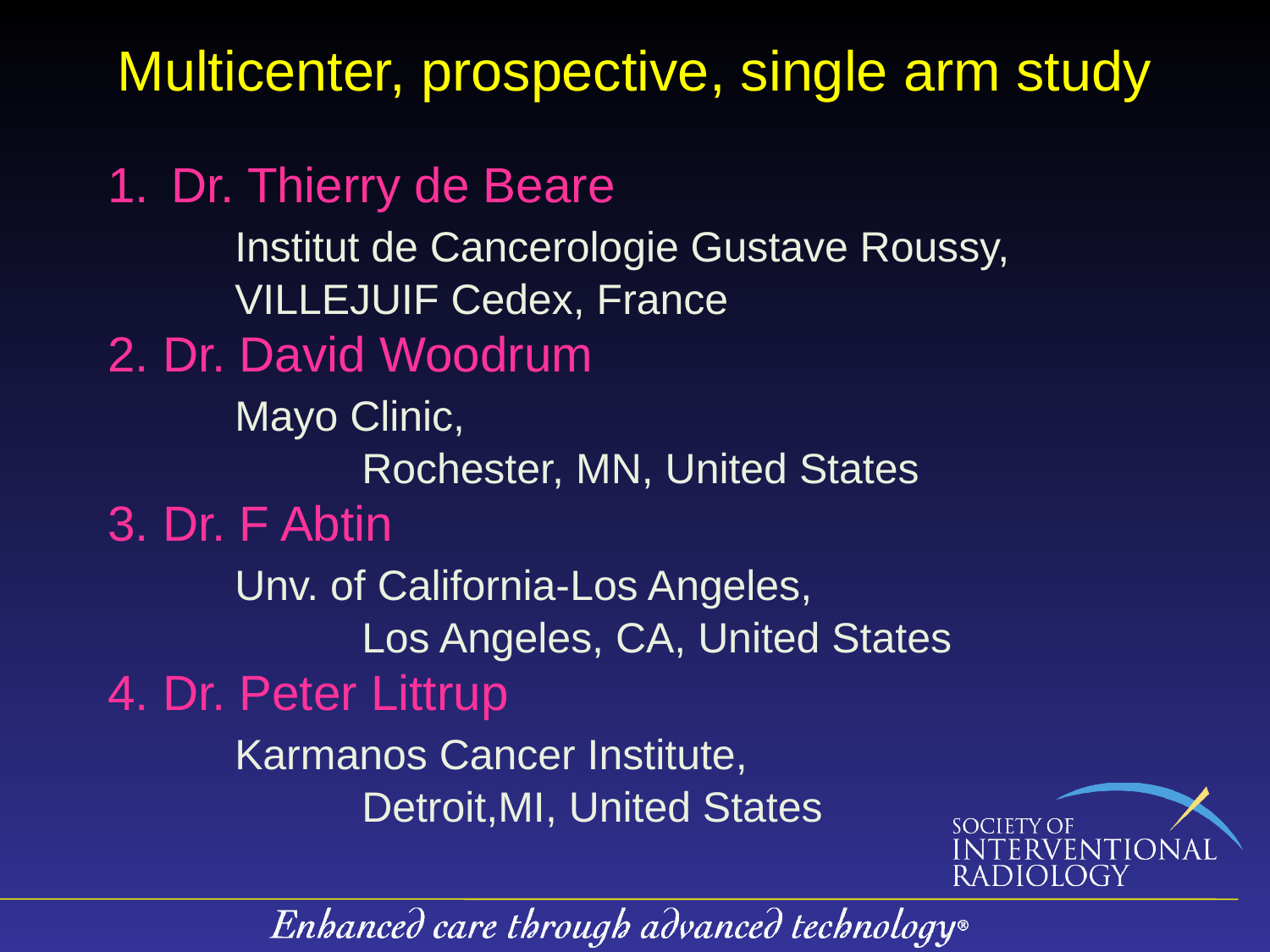

# Multicenter, prospective, single arm study
Dr. Thierry de Beare
	Institut de Cancerologie Gustave Roussy, 			VILLEJUIF Cedex, France
2. Dr. David Woodrum
	Mayo Clinic,
		Rochester, MN, United States
3. Dr. F Abtin
	Unv. of California-Los Angeles,
		Los Angeles, CA, United States
4. Dr. Peter Littrup
	Karmanos Cancer Institute,
		Detroit,MI, United States